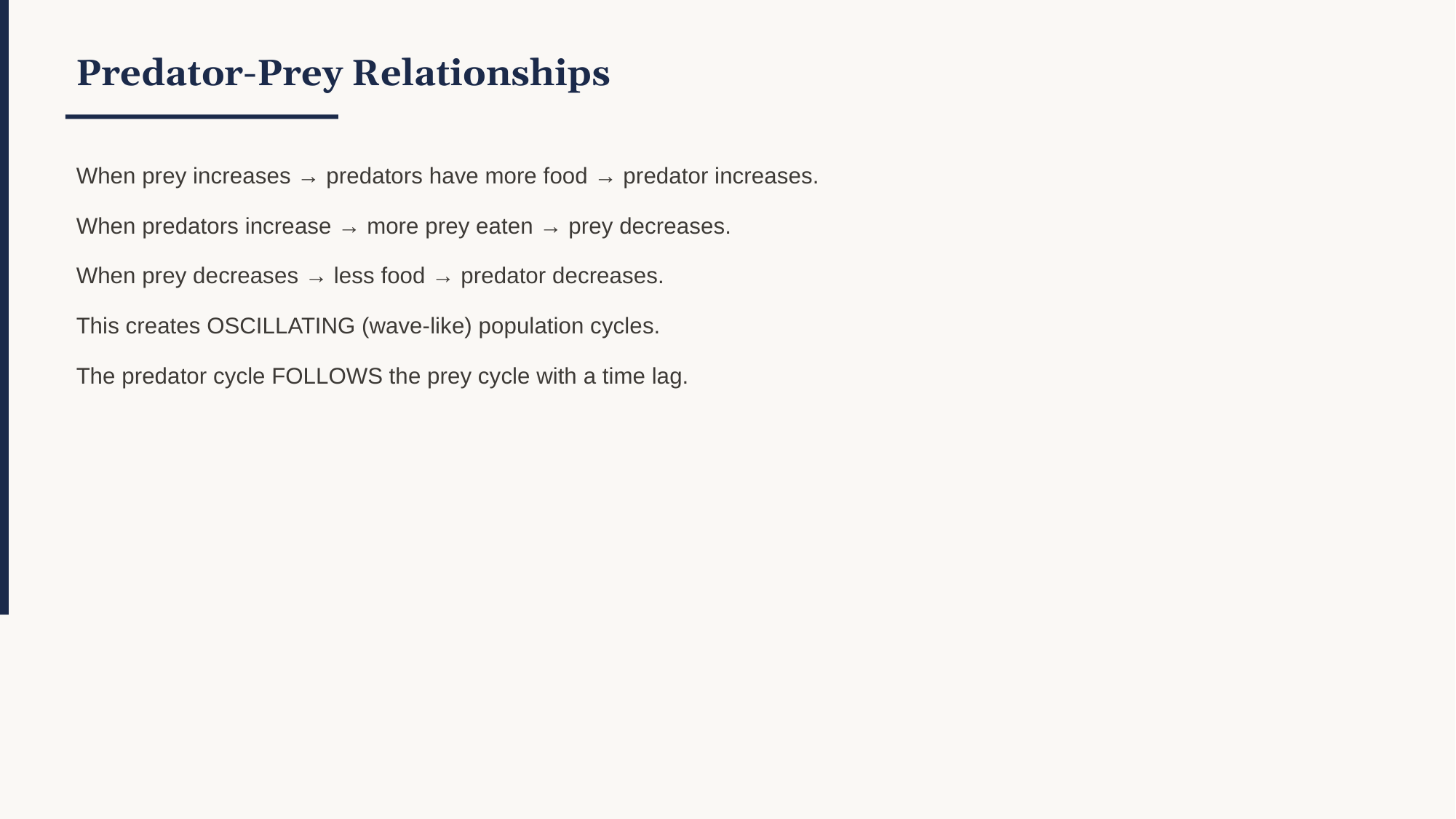

Predator-Prey Relationships

When prey increases → predators have more food → predator increases.
When predators increase → more prey eaten → prey decreases.
When prey decreases → less food → predator decreases.
This creates OSCILLATING (wave-like) population cycles.
The predator cycle FOLLOWS the prey cycle with a time lag.